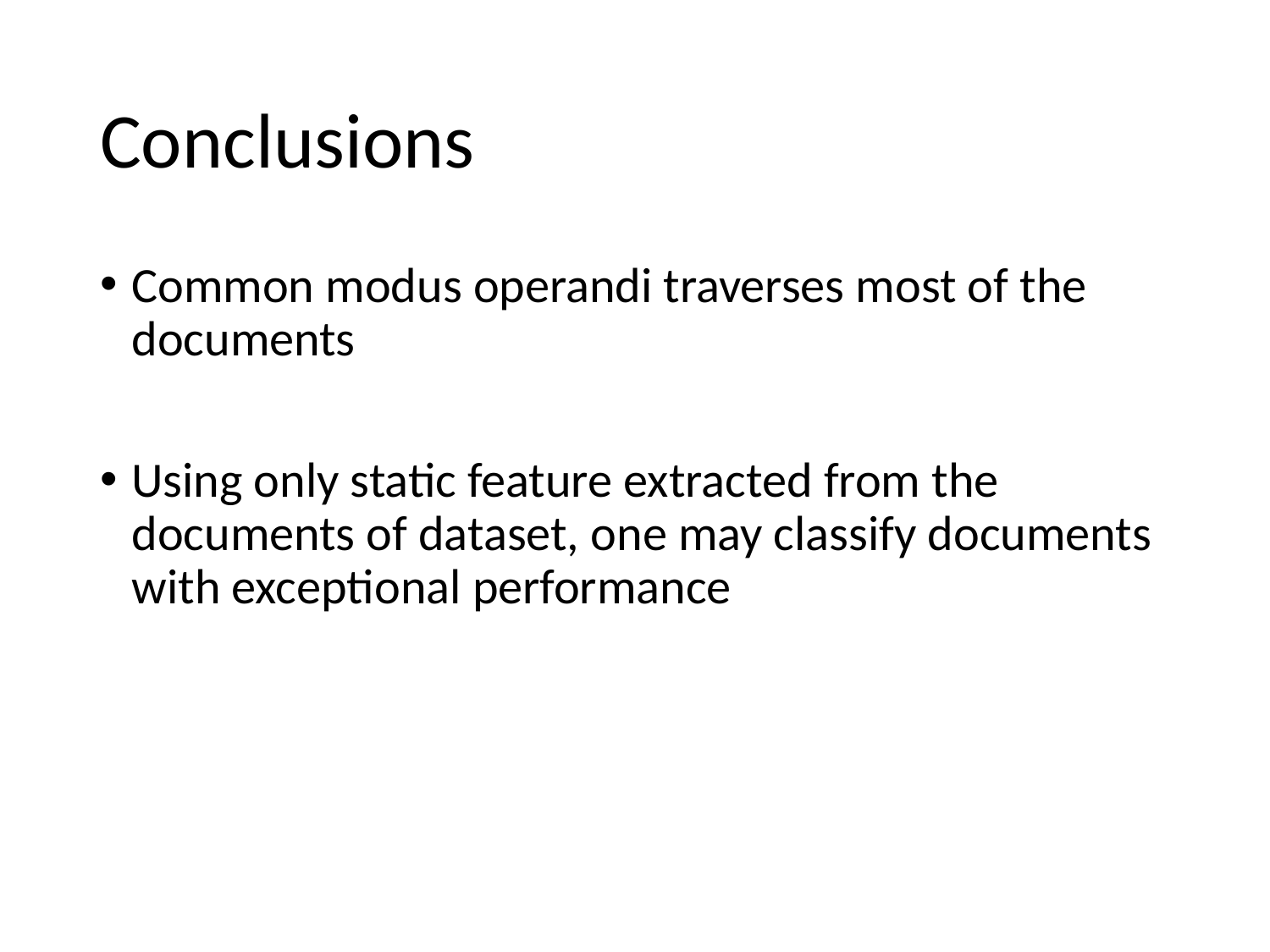

# Conclusions
Common modus operandi traverses most of the documents

Using only static feature extracted from the documents of dataset, one may classify documents with exceptional performance